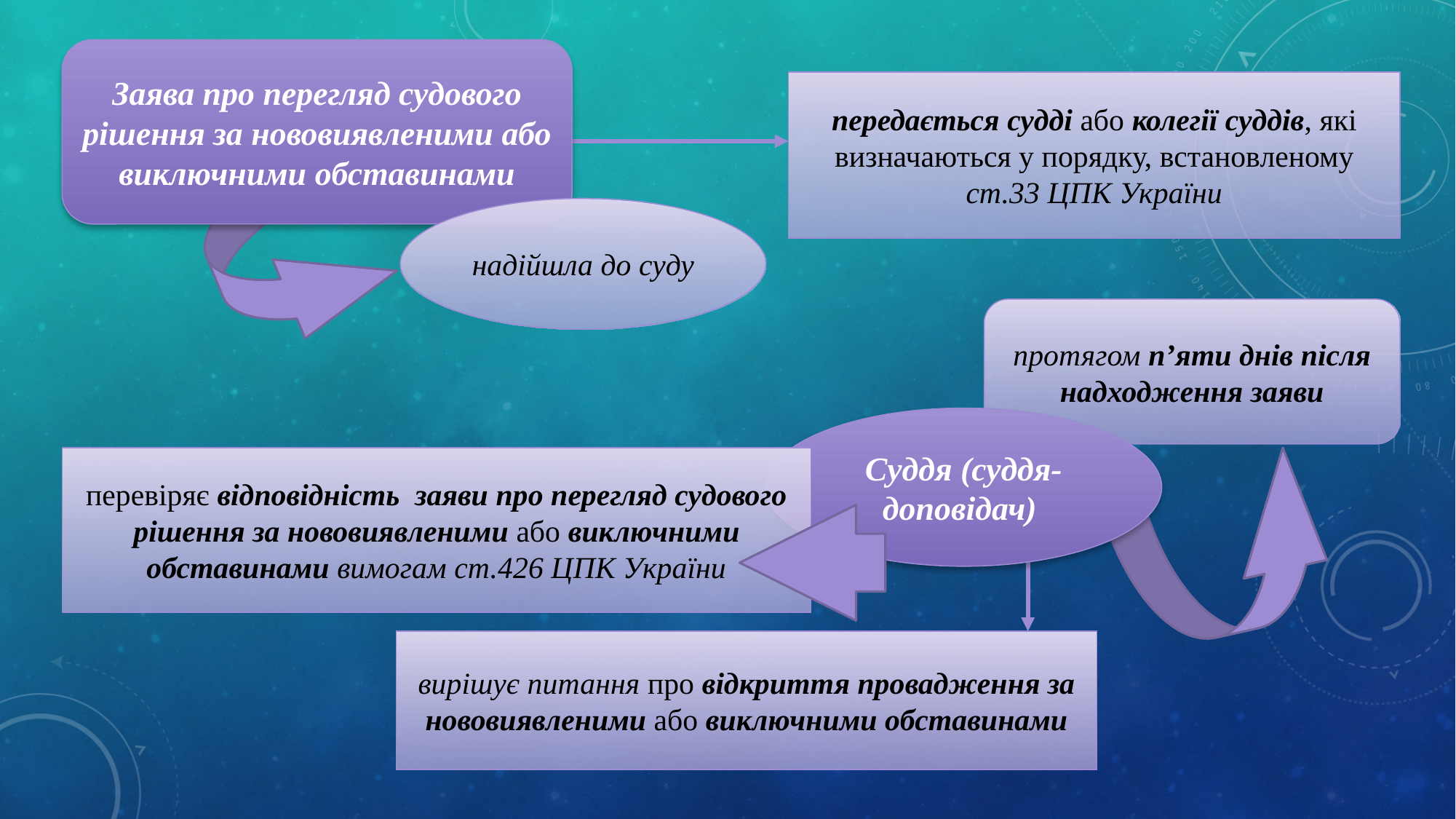

Заява про перегляд судового рішення за нововиявленими або виключними обставинами
передається судді або колегії суддів, які визначаються у порядку, встановленому ст.33 ЦПК України

надійшла до суду
протягом п’яти днів після надходження заяви
Суддя (суддя-доповідач)

перевіряє відповідність  заяви про перегляд судового рішення за нововиявленими або виключними обставинами вимогам ст.426 ЦПК України

вирішує питання про відкриття провадження за нововиявленими або виключними обставинами